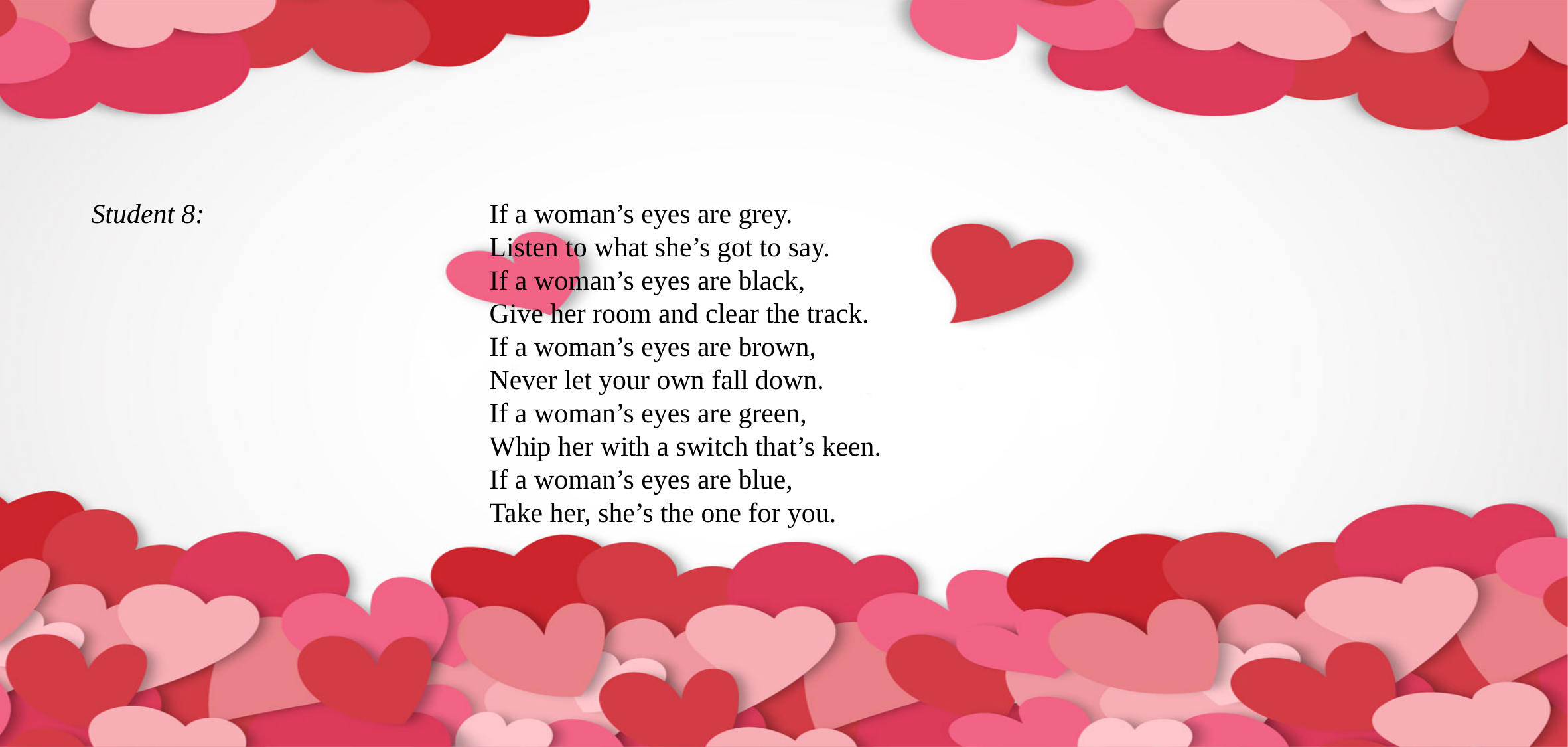

# Student 8:			If a woman’s eyes are grey. Listen to what she’s got to say. If a woman’s eyes are black, Give her room and clear the track. If a woman’s eyes are brown, Never let your own fall down. If a woman’s eyes are green, Whip her with a switch that’s keen. If a woman’s eyes are blue, Take her, she’s the one for you.